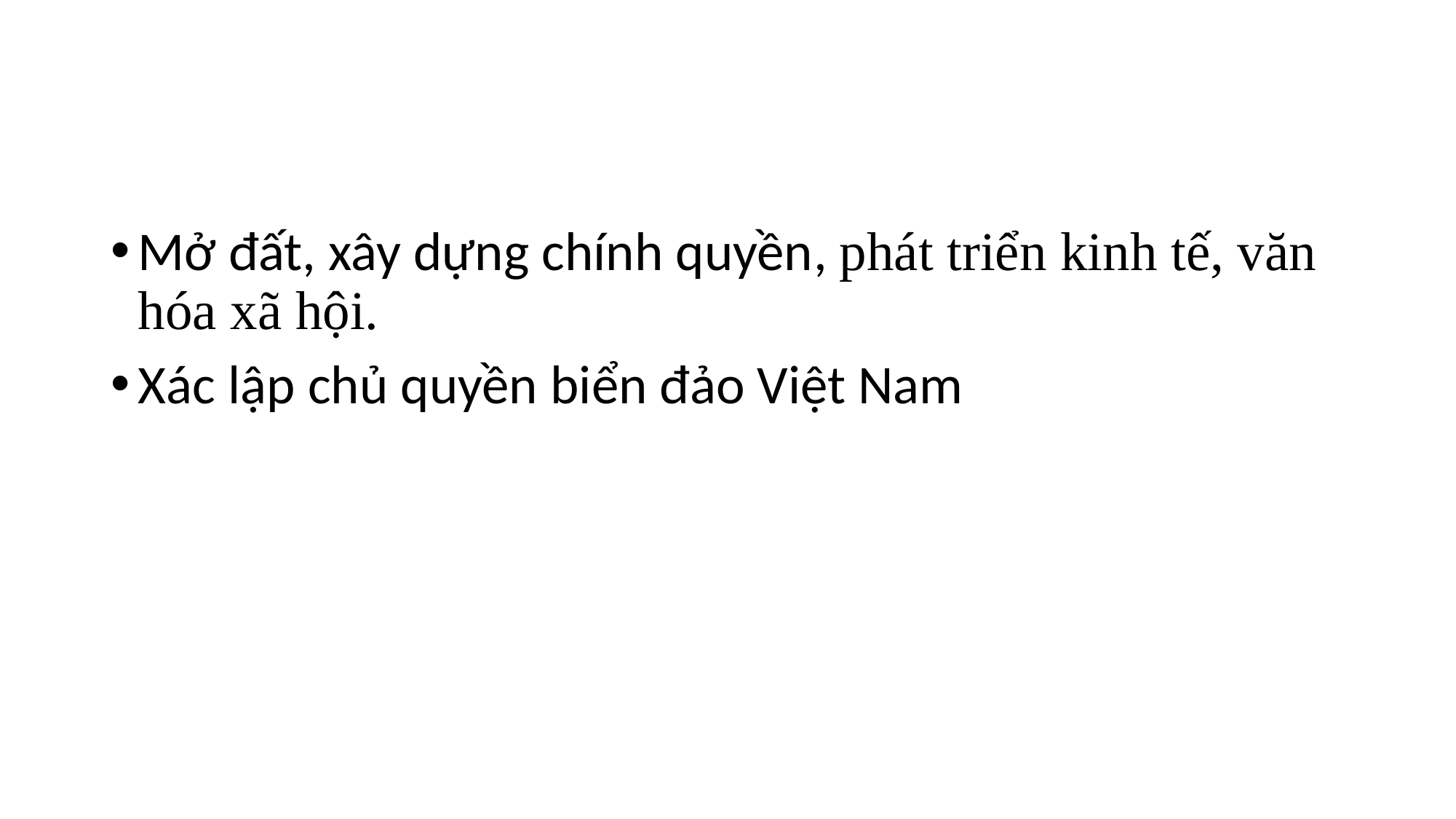

#
Mở đất, xây dựng chính quyền, phát triển kinh tế, văn hóa xã hội.
Xác lập chủ quyền biển đảo Việt Nam